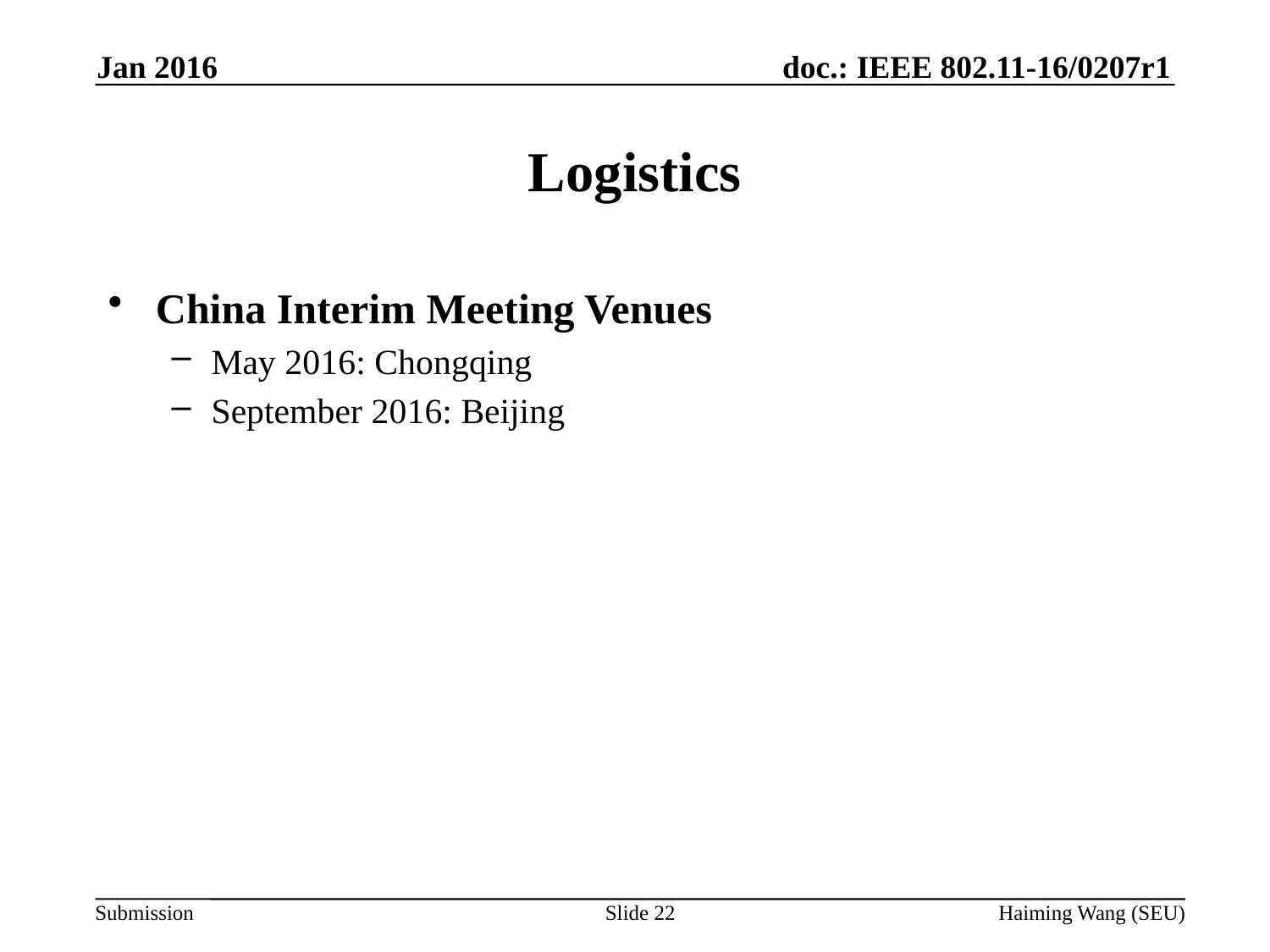

Jan 2016
# Logistics
China Interim Meeting Venues
May 2016: Chongqing
September 2016: Beijing
Slide 22
Haiming Wang (SEU)